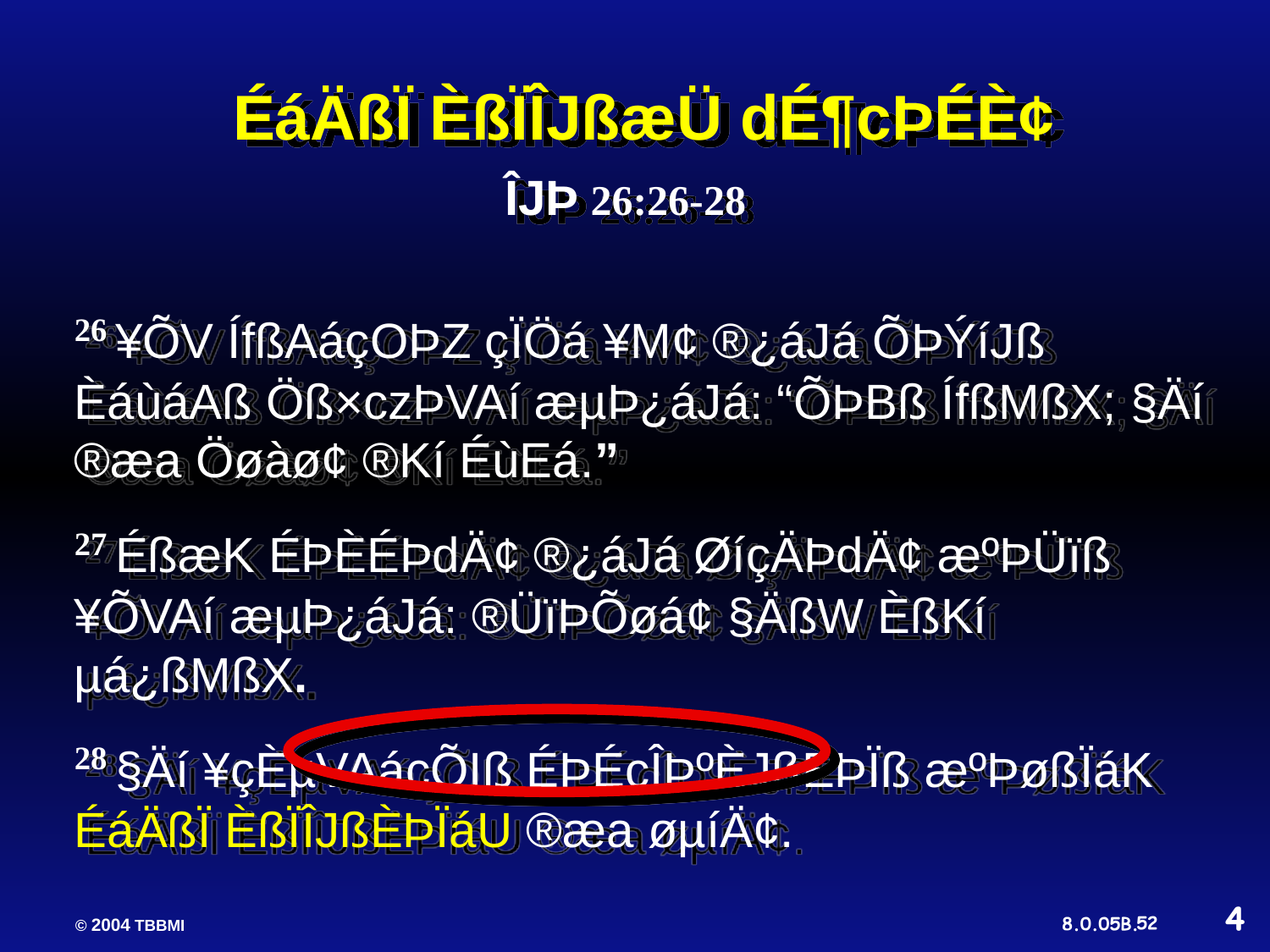

ÉáÄßÏ ÈßÏÎJßæÜ dÉ¶cÞÉÈ¢
ÎJÞ 26:26-28

26 ¥ÕV ÍfßAáçOÞZ çÏÖá ¥M¢ ®¿áJá ÕÞÝíJß ÈáùáAß Öß×czÞVAí æµÞ¿áJá: “ÕÞBß ÍfßMßX; §Äí ®æa Öøàø¢ ®Kí ÉùEá.”
27 ÉßæK ÉÞÈÉÞdÄ¢ ®¿áJá ØíçÄÞdÄ¢ æºÞÜïß ¥ÕVAí æµÞ¿áJá: ®ÜïÞÕøá¢ §ÄßW ÈßKí µá¿ßMßX.
28 §Äí ¥çÈµVAáçÕIß ÉÞÉçÎÞºÈJßÈÞÏß æºÞøßÏáK ÉáÄßÏ ÈßÏÎJßÈÞÏáU ®æa øµíÄ¢.

4

52